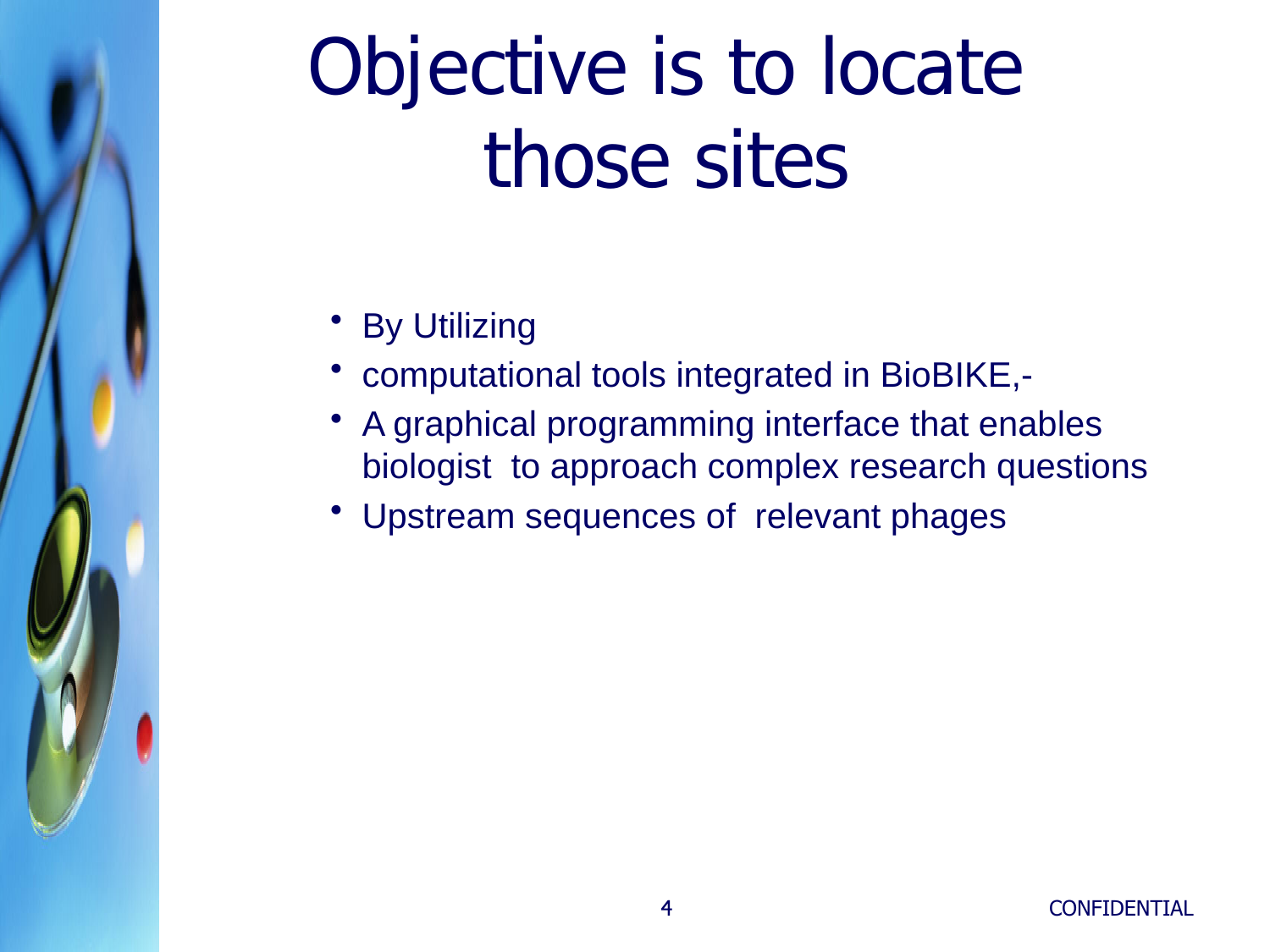

# Objective is to locate those sites
By Utilizing
computational tools integrated in BioBIKE,-
A graphical programming interface that enables biologist  to approach complex research questions
Upstream sequences of  relevant phages

4
CONFIDENTIAL